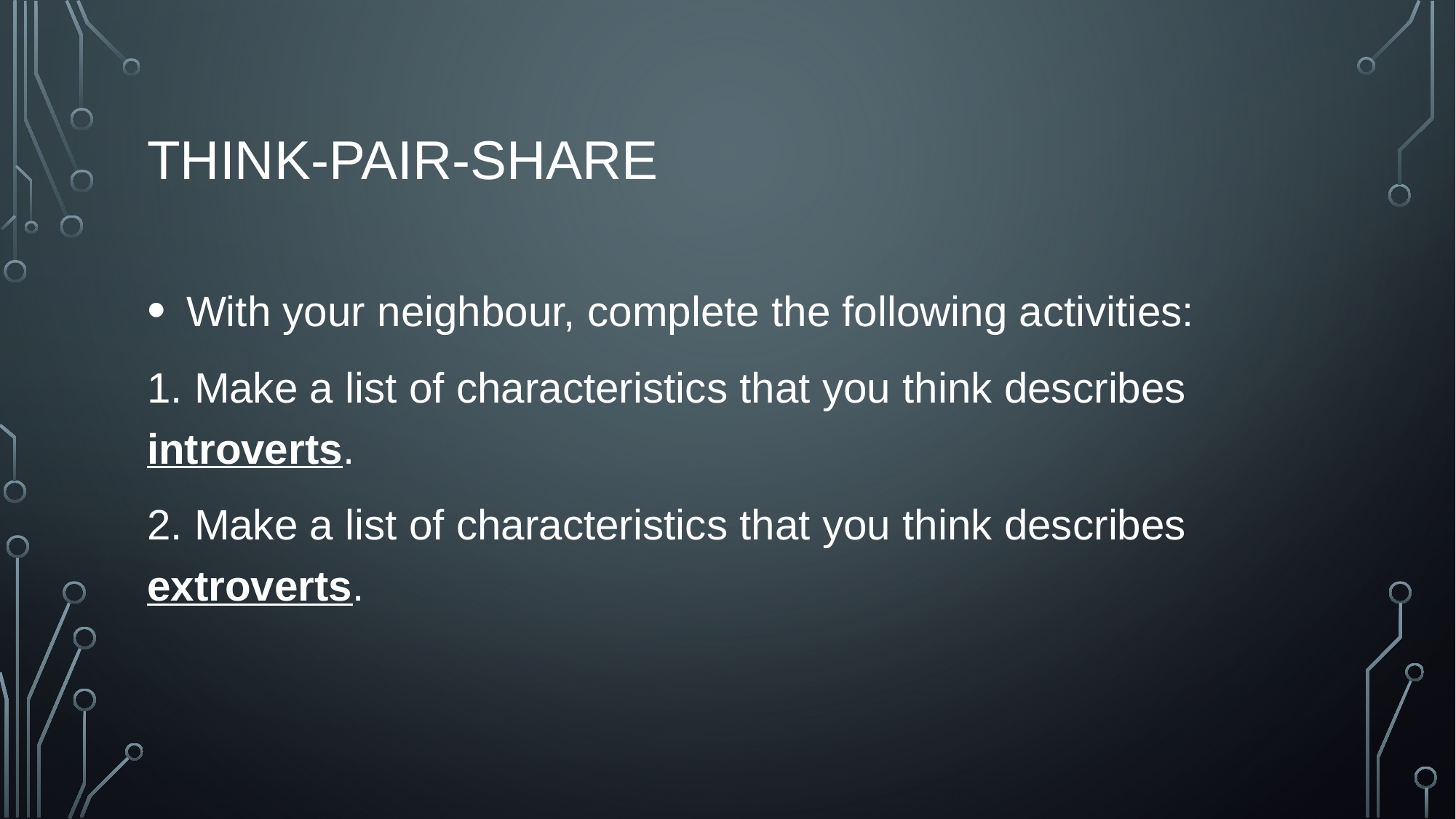

# Think-pair-share
 With your neighbour, complete the following activities:
1. Make a list of characteristics that you think describes introverts.
2. Make a list of characteristics that you think describes extroverts.